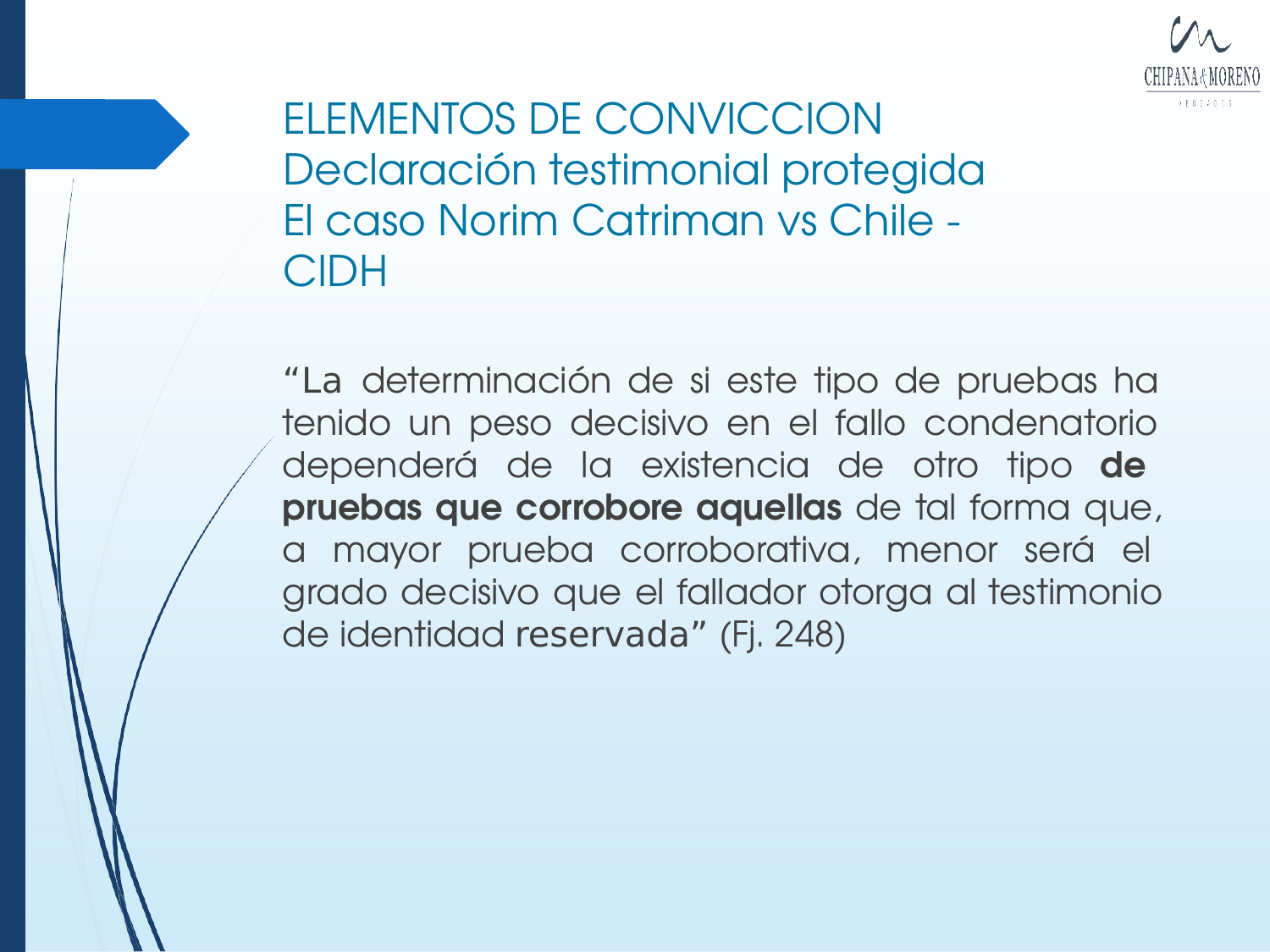

# ELEMENTOS DE CONVICCION
Declaración testimonial protegida
El caso Norim Catriman vs Chile - CIDH
“La determinación de si este tipo de pruebas ha  tenido un peso decisivo en el fallo condenatorio  dependerá de la existencia de otro tipo de  pruebas que corrobore aquellas de tal forma que,  a mayor prueba corroborativa, menor será el  grado decisivo que el fallador otorga al testimonio  de identidad reservada” (Fj. 248)